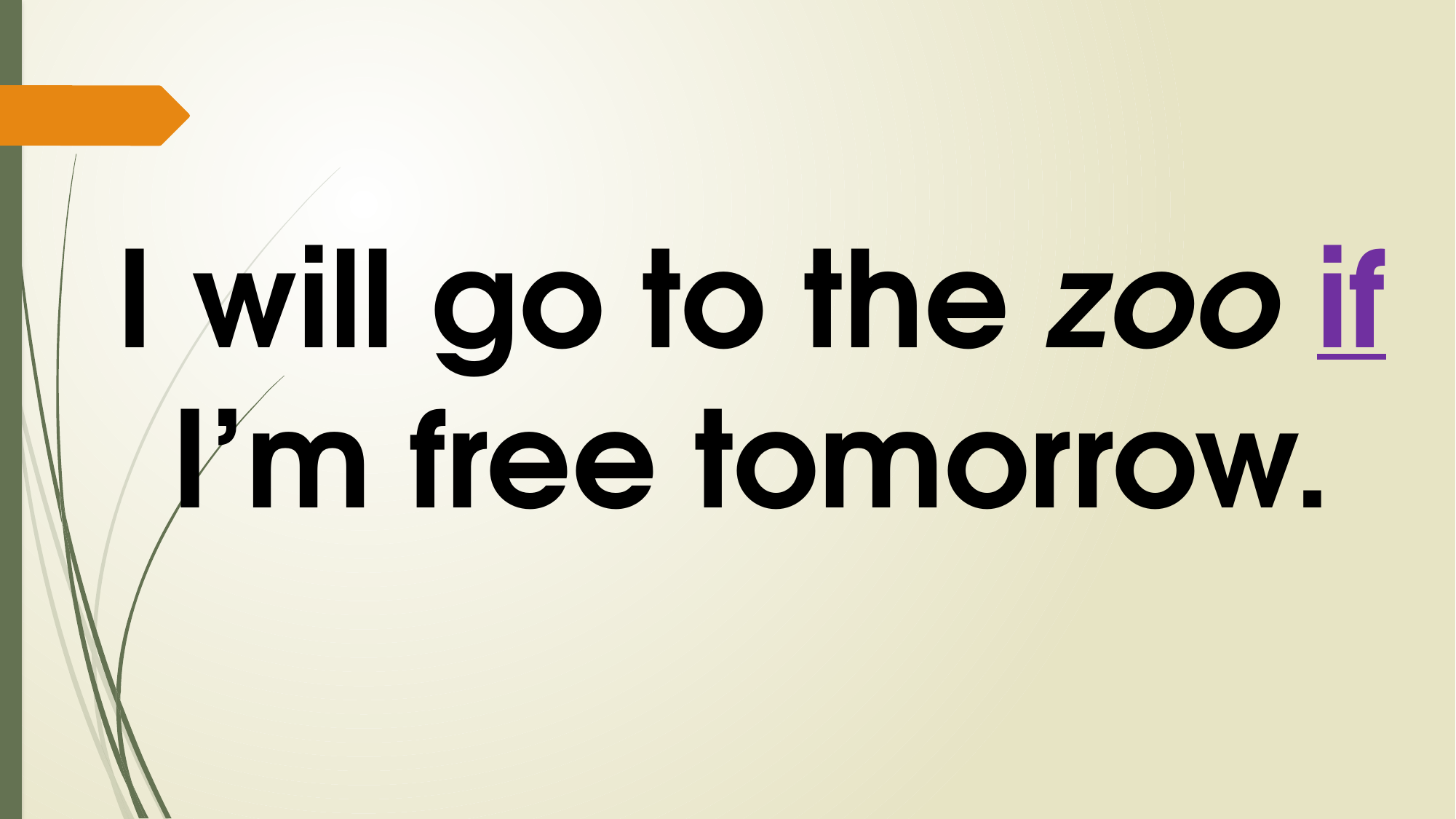

I will go to the zoo if I’m free tomorrow.